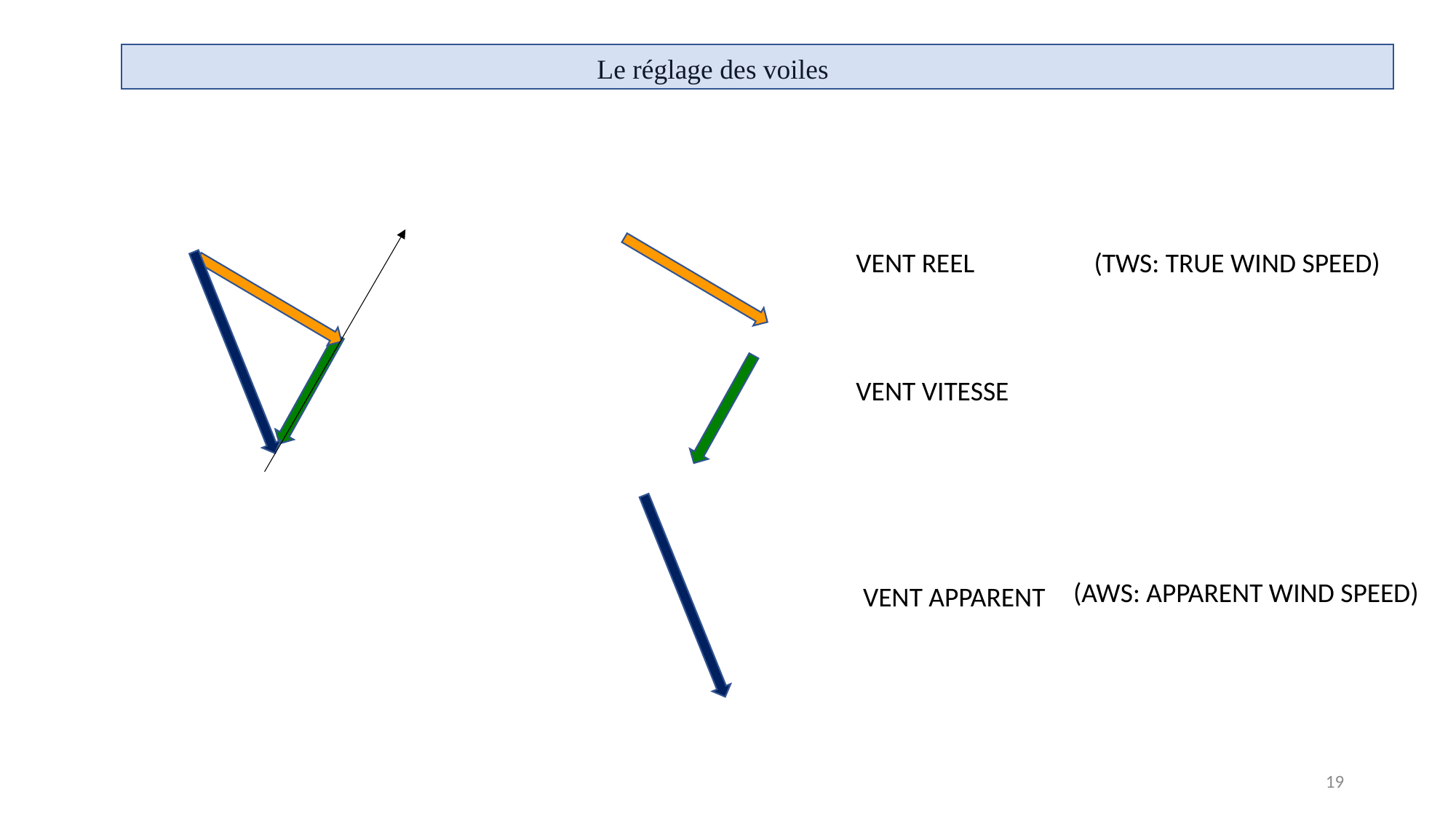

Le réglage des voiles
VENT REEL
(TWS: TRUE WIND SPEED)

VENT VITESSE

(AWS: APPARENT WIND SPEED)
VENT APPARENT
19